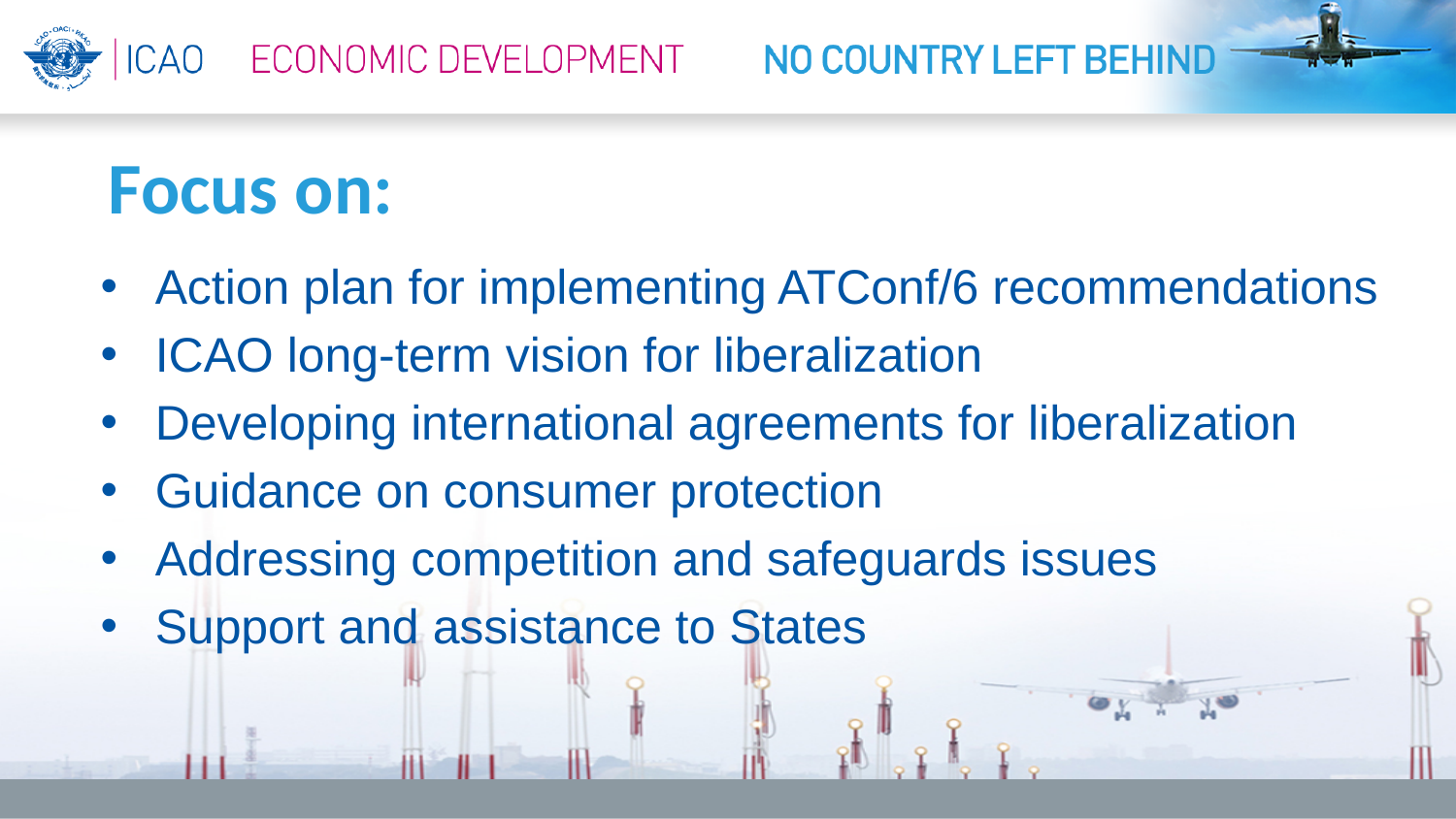

Focus on:
Action plan for implementing ATConf/6 recommendations
ICAO long-term vision for liberalization
Developing international agreements for liberalization
Guidance on consumer protection
Addressing competition and safeguards issues
Support and assistance to States